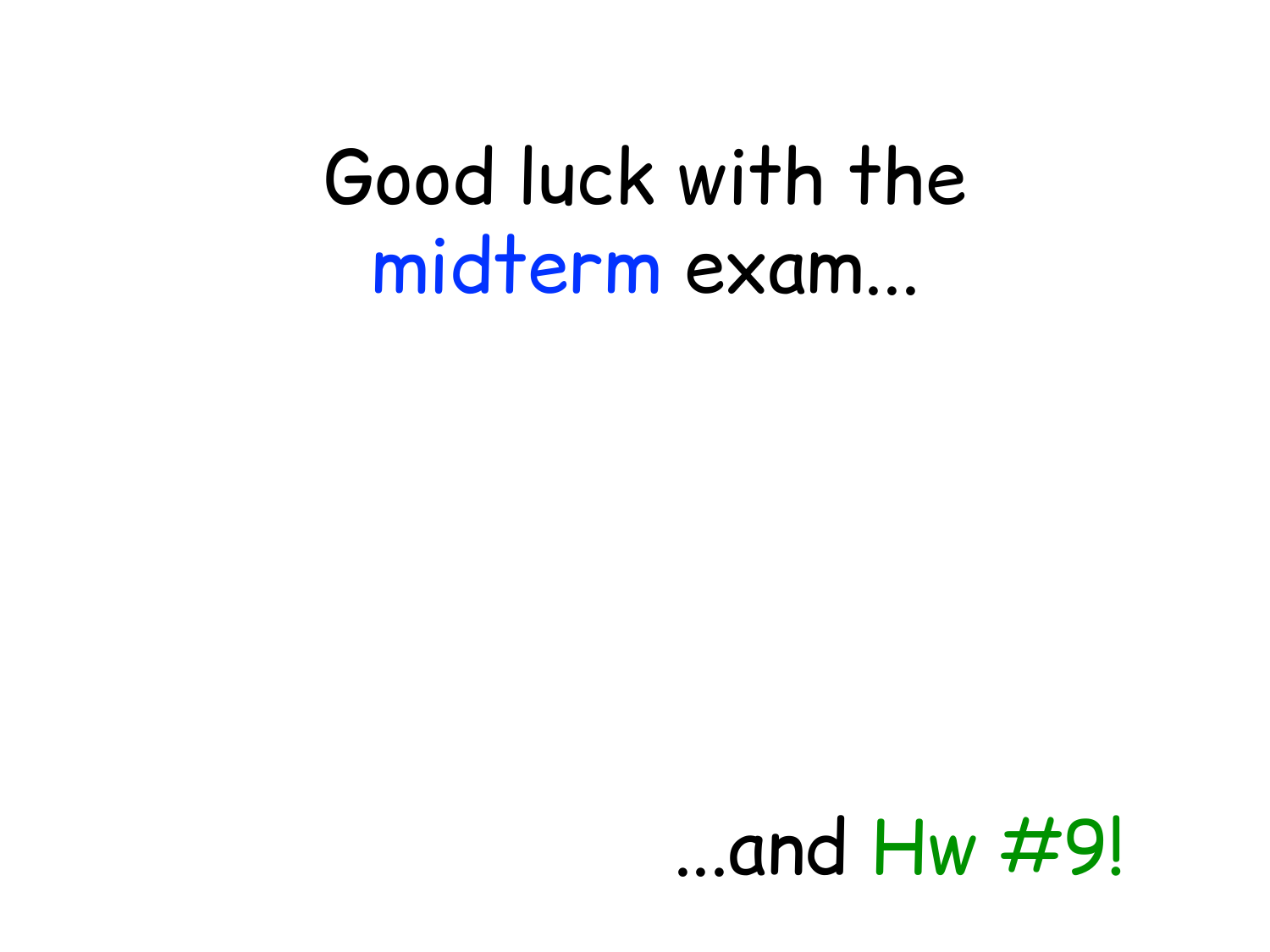

Good luck with the midterm exam...
...and Hw #9!